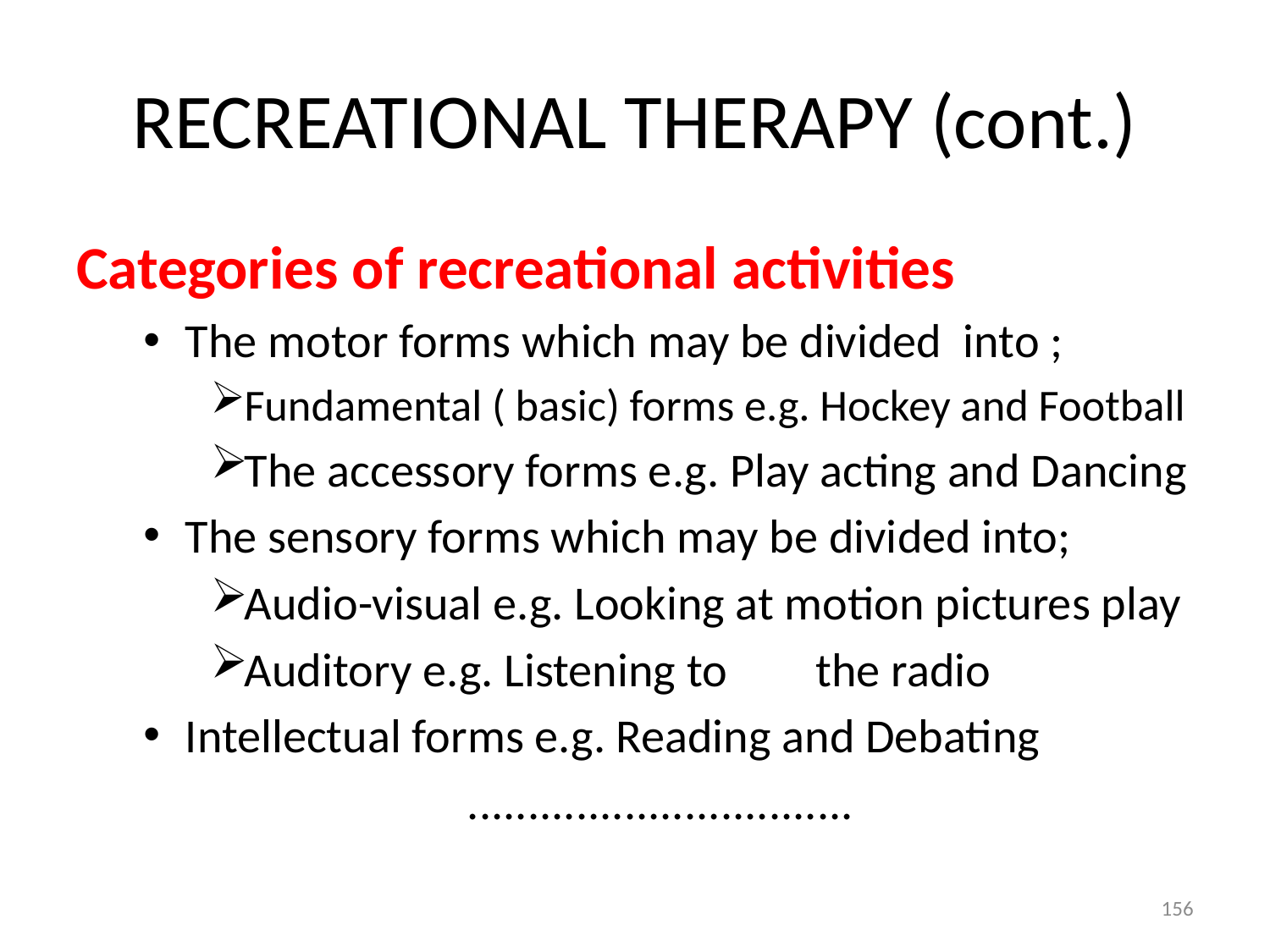

# RECREATIONAL THERAPY (cont.)
Categories of recreational activities
The motor forms which may be divided  into ;
Fundamental ( basic) forms e.g. Hockey and Football
The accessory forms e.g. Play acting and Dancing
The sensory forms which may be divided into;
Audio-visual e.g. Looking at motion pictures play
Auditory e.g. Listening to	the radio
Intellectual forms e.g. Reading and Debating
                              ................................

156